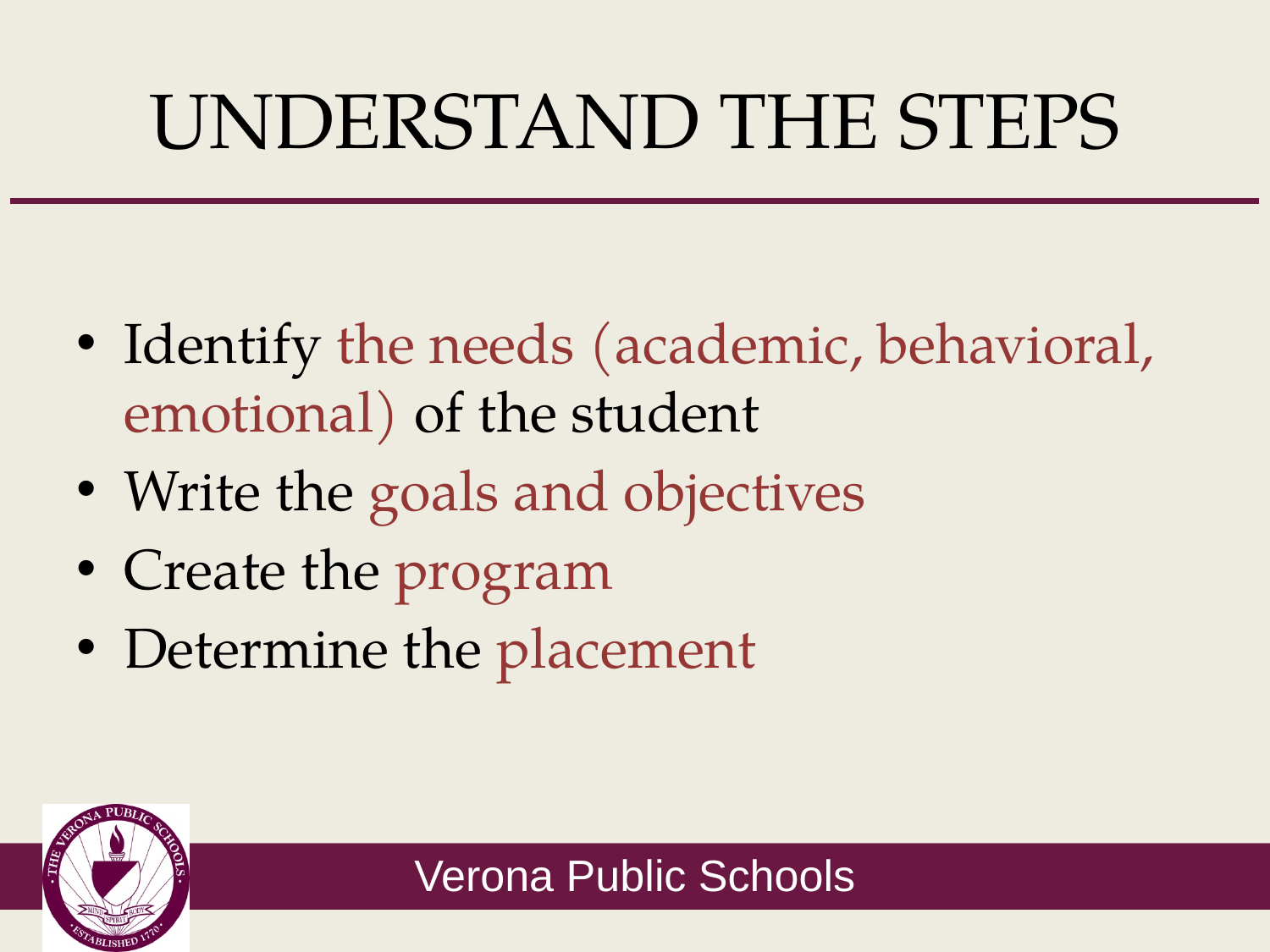

# UNDERSTAND THE STEPS

Identify the needs (academic, behavioral, emotional) of the student
Write the goals and objectives
Create the program
Determine the placement